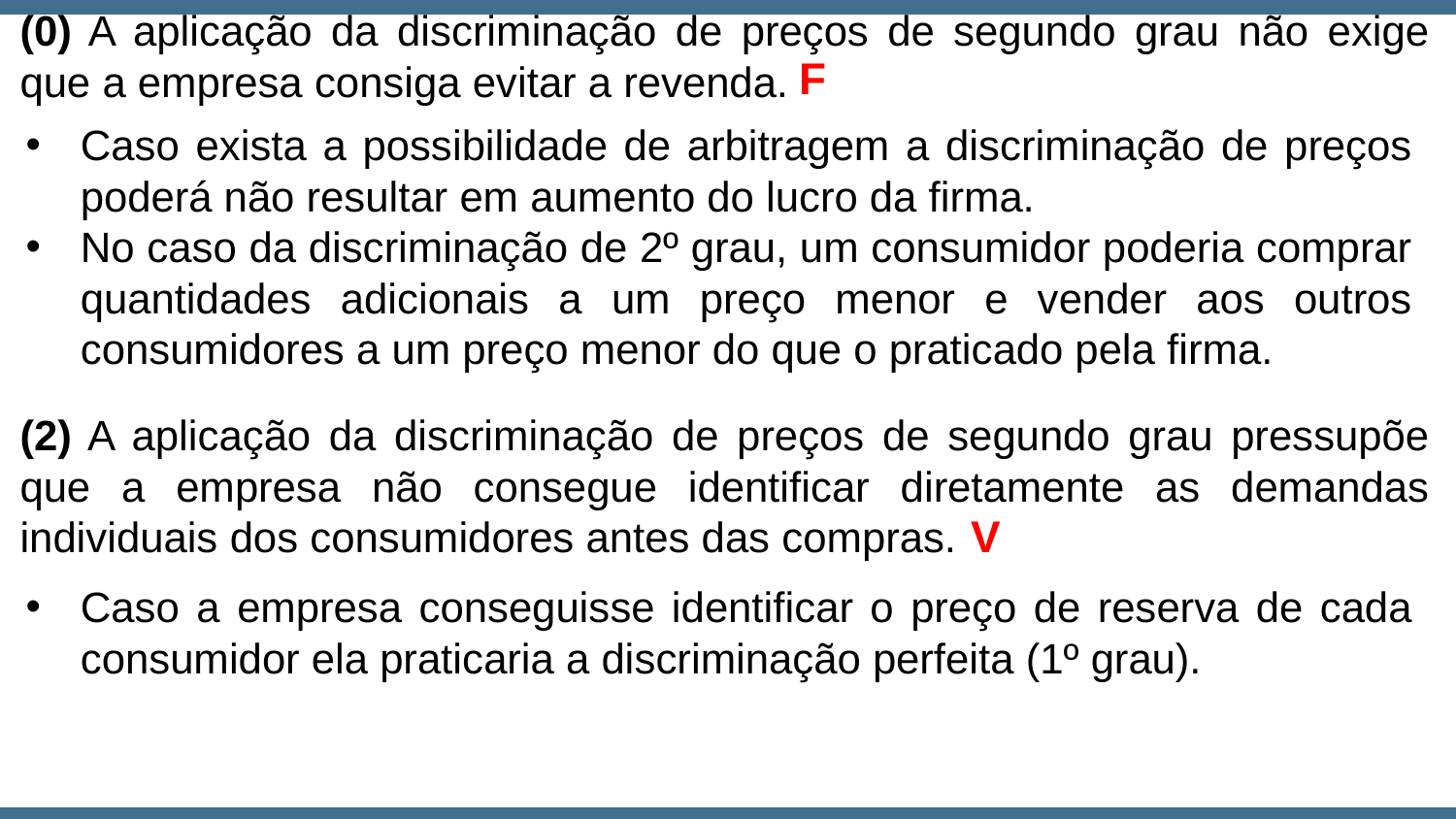

(0) A aplicação da discriminação de preços de segundo grau não exige que a empresa consiga evitar a revenda.

F
Caso exista a possibilidade de arbitragem a discriminação de preços poderá não resultar em aumento do lucro da firma.
No caso da discriminação de 2º grau, um consumidor poderia comprar quantidades adicionais a um preço menor e vender aos outros consumidores a um preço menor do que o praticado pela firma.

(2) A aplicação da discriminação de preços de segundo grau pressupõe que a empresa não consegue identificar diretamente as demandas individuais dos consumidores antes das compras.

V
Caso a empresa conseguisse identificar o preço de reserva de cada consumidor ela praticaria a discriminação perfeita (1º grau).